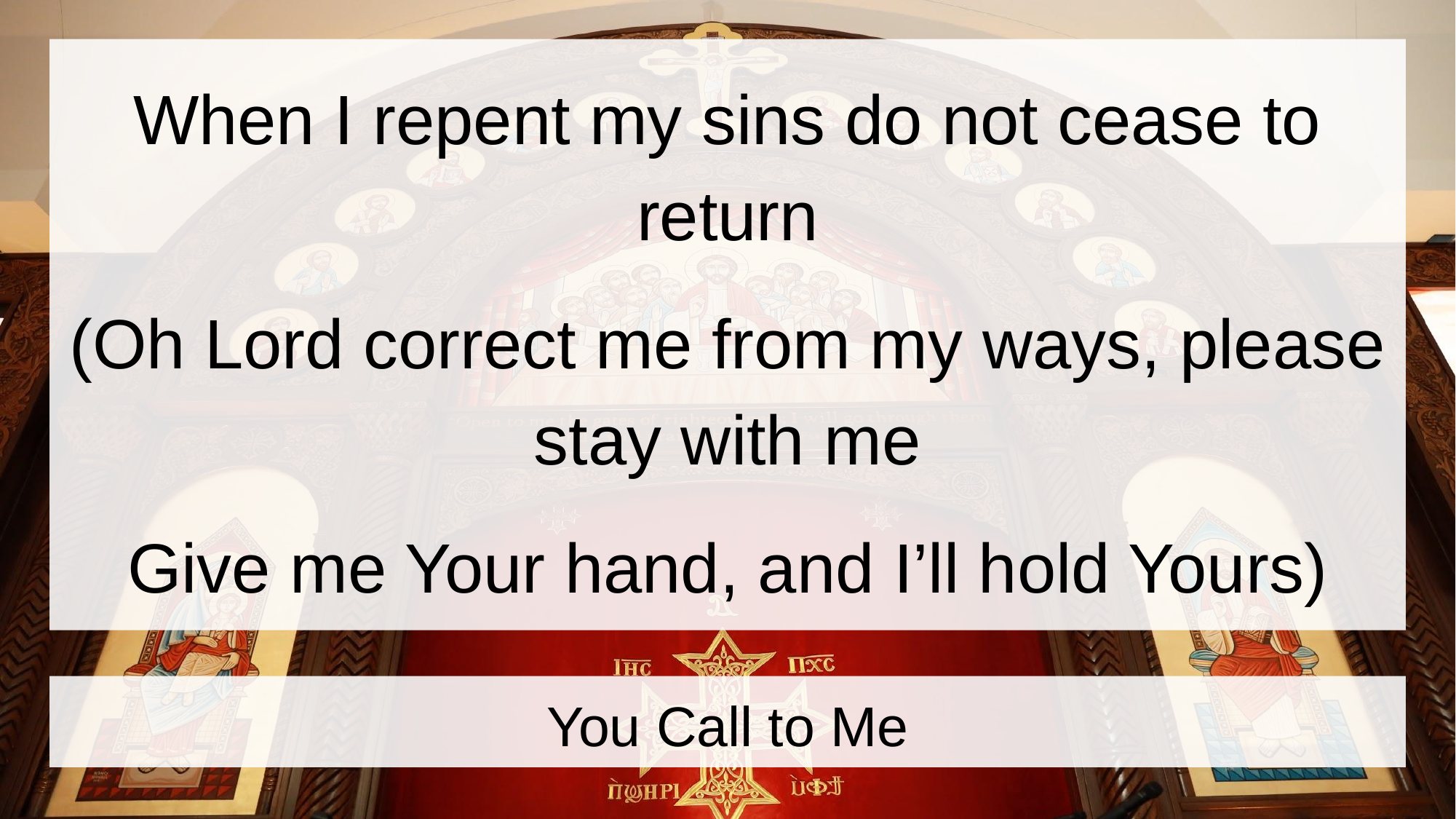

When I repent my sins do not cease to return
(Oh Lord correct me from my ways, please stay with me
Give me Your hand, and I’ll hold Yours)
# You Call to Me